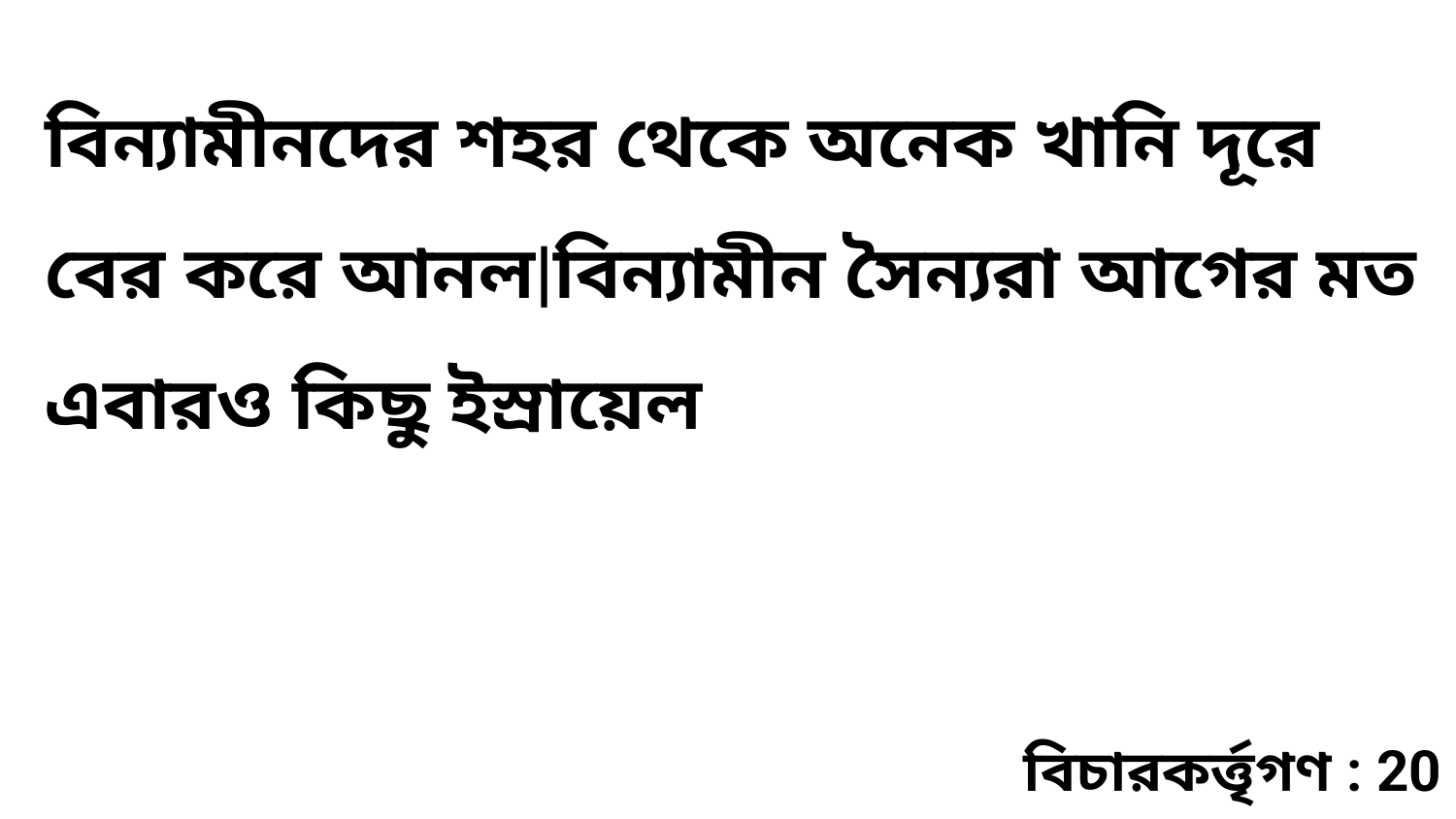

বিন্যামীনদের শহর থেকে অনেক খানি দূরে বের করে আনল|বিন্যামীন সৈন্যরা আগের মত এবারও কিছু ইস্রায়েল
বিচারকর্ত্তৃগণ : 20